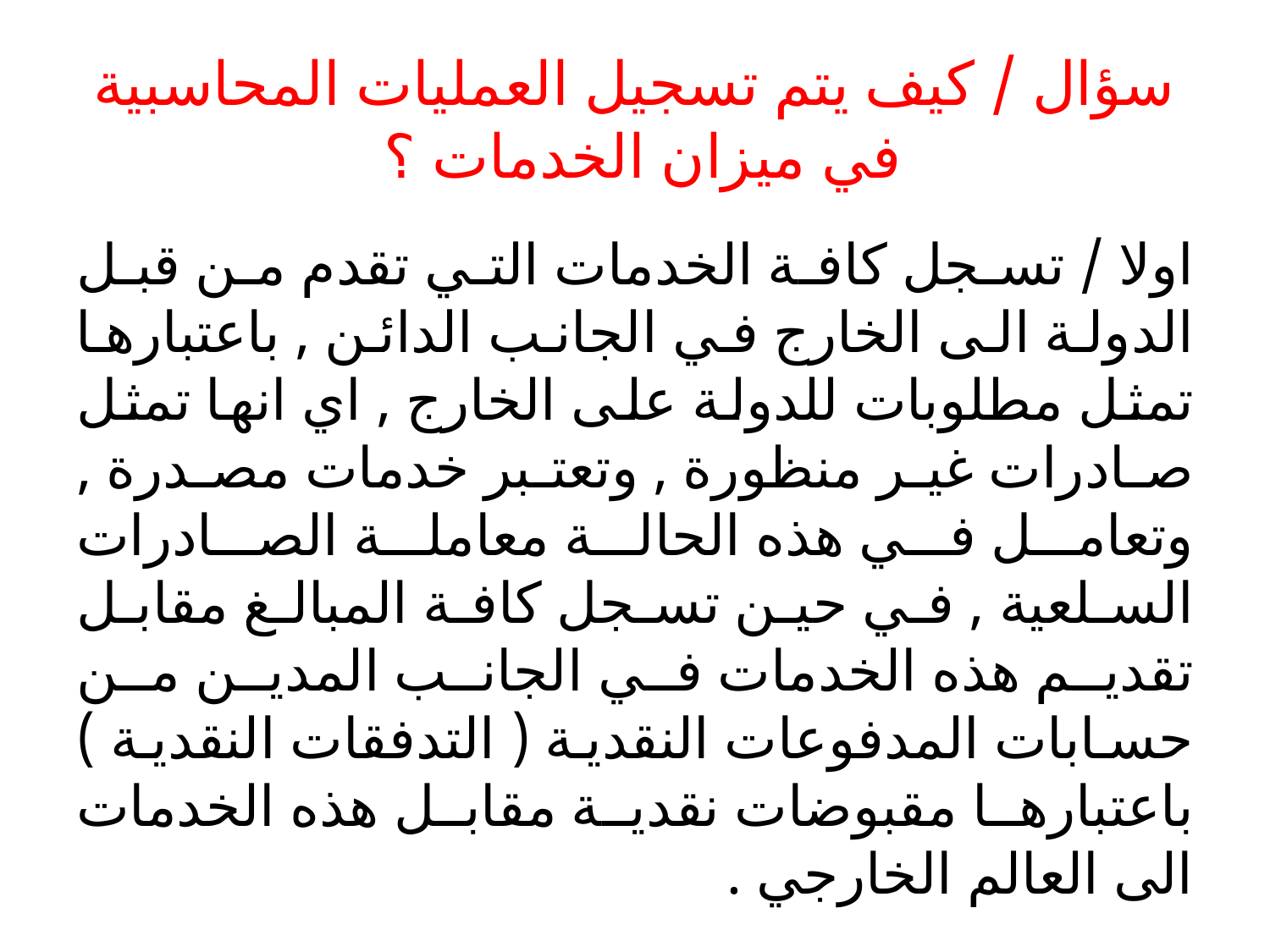

# سؤال / كيف يتم تسجيل العمليات المحاسبية في ميزان الخدمات ؟
اولا / تسجل كافة الخدمات التي تقدم من قبل الدولة الى الخارج في الجانب الدائن , باعتبارها تمثل مطلوبات للدولة على الخارج , اي انها تمثل صادرات غير منظورة , وتعتبر خدمات مصدرة , وتعامل في هذه الحالة معاملة الصادرات السلعية , في حين تسجل كافة المبالغ مقابل تقديم هذه الخدمات في الجانب المدين من حسابات المدفوعات النقدية ( التدفقات النقدية ) باعتبارها مقبوضات نقدية مقابل هذه الخدمات الى العالم الخارجي .